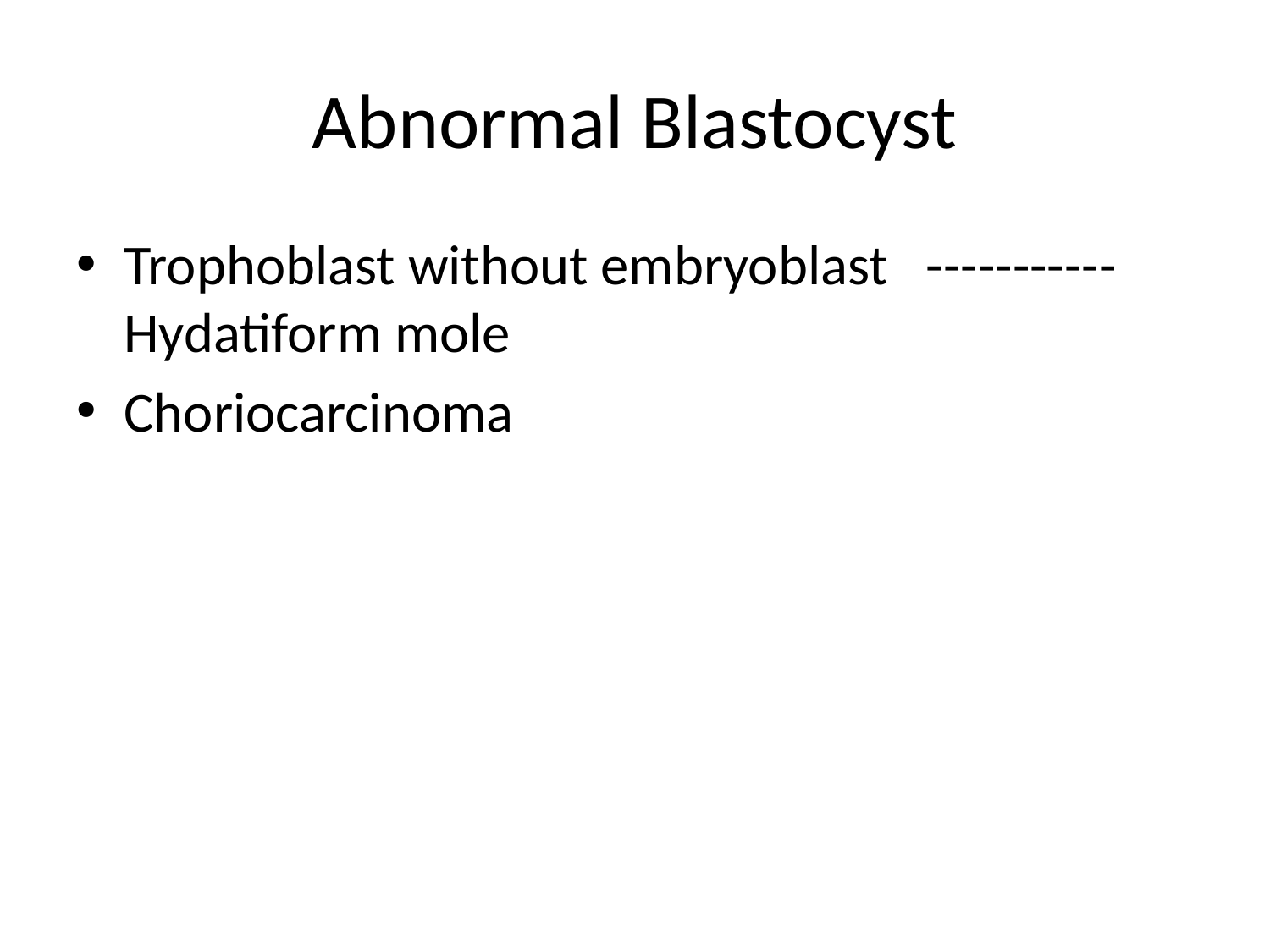

# Abnormal Blastocyst
Trophoblast without embryoblast   -----------Hydatiform mole
Choriocarcinoma